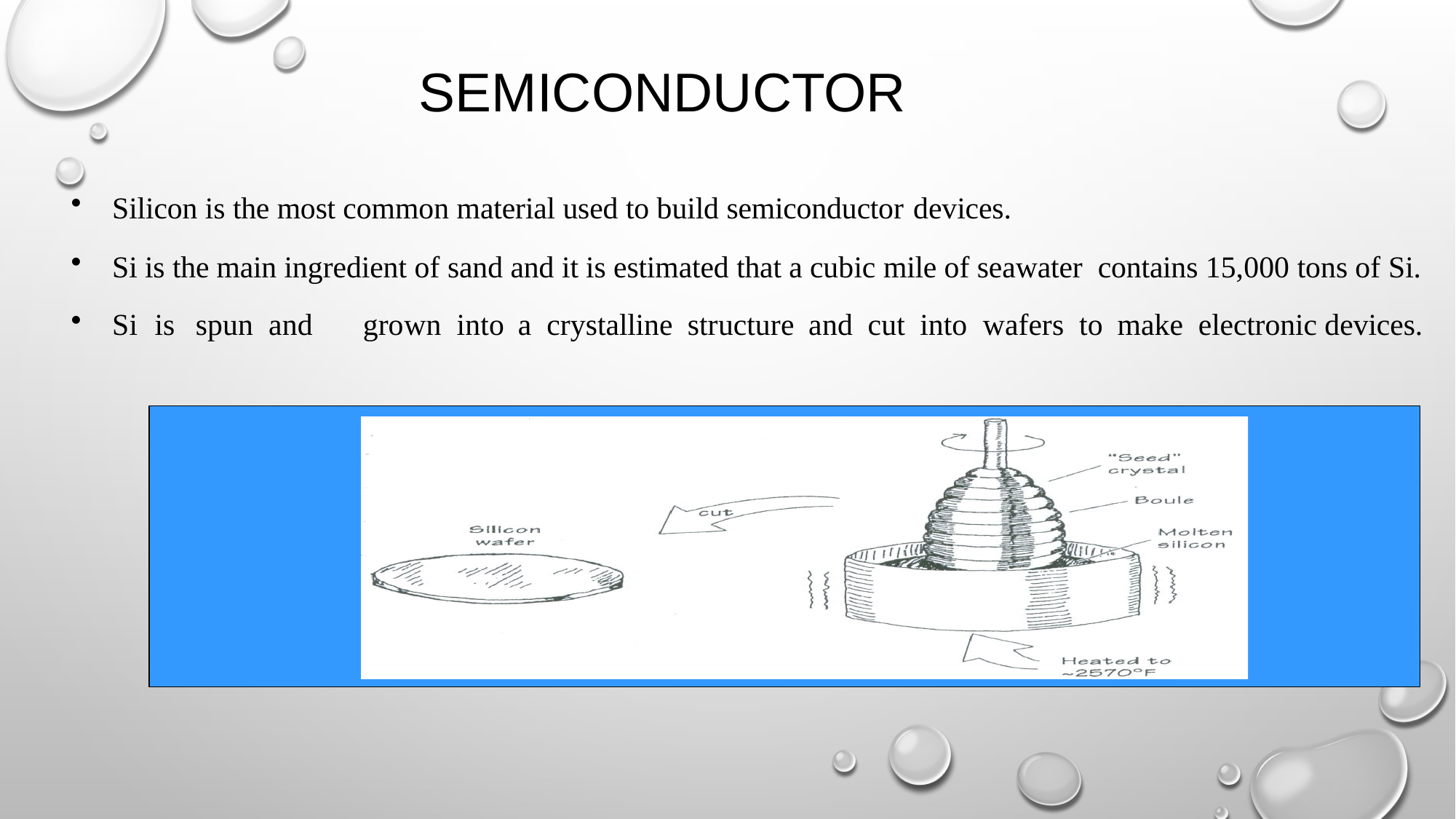

Semiconductor
Silicon is the most common material used to build semiconductor devices.
Si is the main ingredient of sand and it is estimated that a cubic mile of seawater  contains 15,000 tons of Si.
Si	is	spun  and	grown  into	a	crystalline	structure	and	cut	into	wafers  to	make  electronic devices.